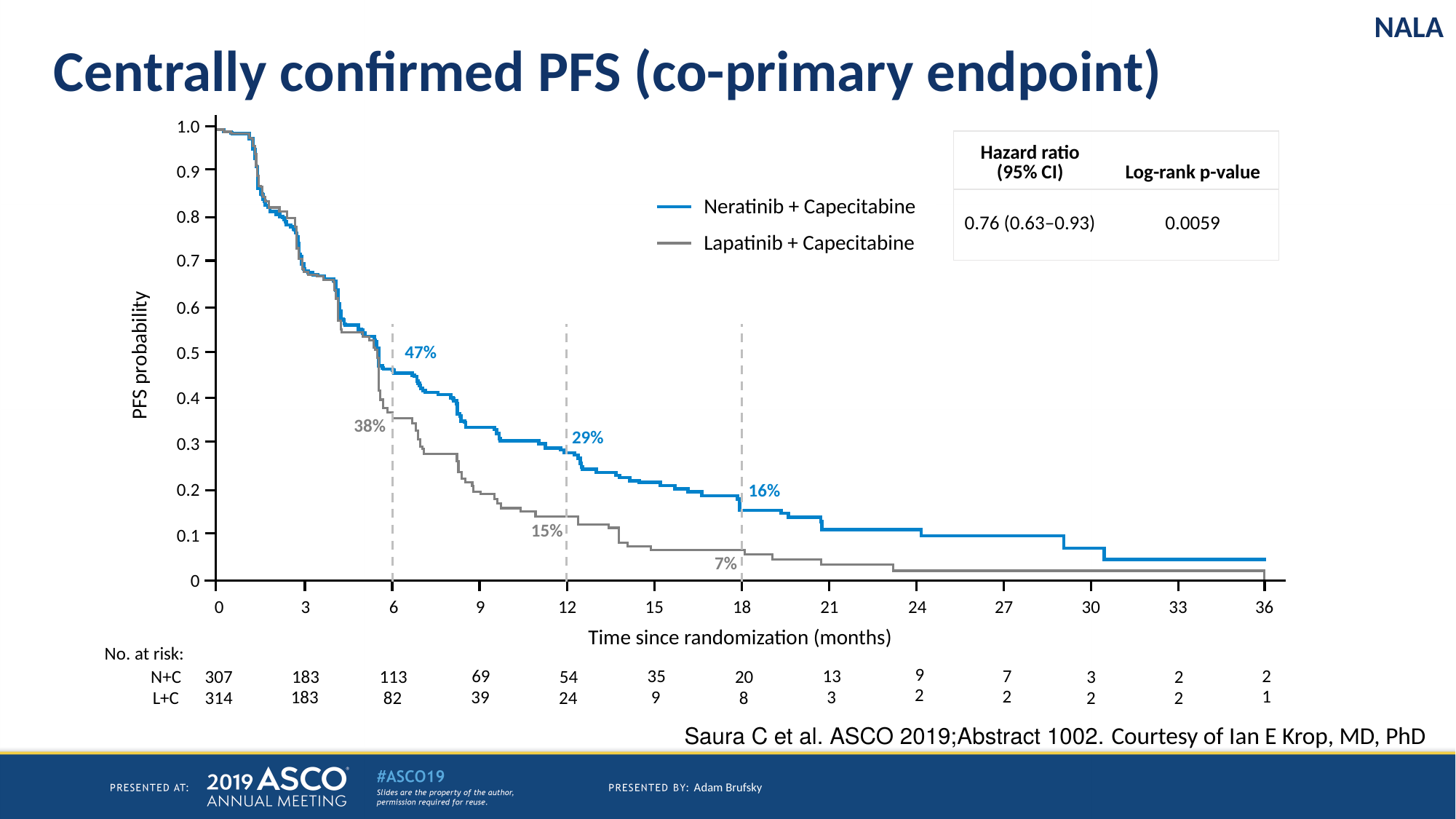

NALA
# Centrally confirmed PFS (co-primary endpoint)
1.0

0.9
0.8
0.7
0.6
0.5
0.4
0.3
0.2
0.1
0

0
3
6
9
12
15
18
21
24
27
30
33
36

| Hazard ratio (95% CI) | Log-rank p-value |
| --- | --- |
| 0.76 (0.63–0.93) | 0.0059 |

Neratinib + Capecitabine
Lapatinib + Capecitabine

47%
38%
29%
15%
16%
7%
PFS probability
Time since randomization (months)
No. at risk:
9
7
2
69
35
13
183
N+C
307
54
20
3
2
113
2
2
1
39
9
3
183
L+C
314
24
8
2
2
82
Saura C et al. ASCO 2019;Abstract 1002. Courtesy of Ian E Krop, MD, PhD
Adam Brufsky